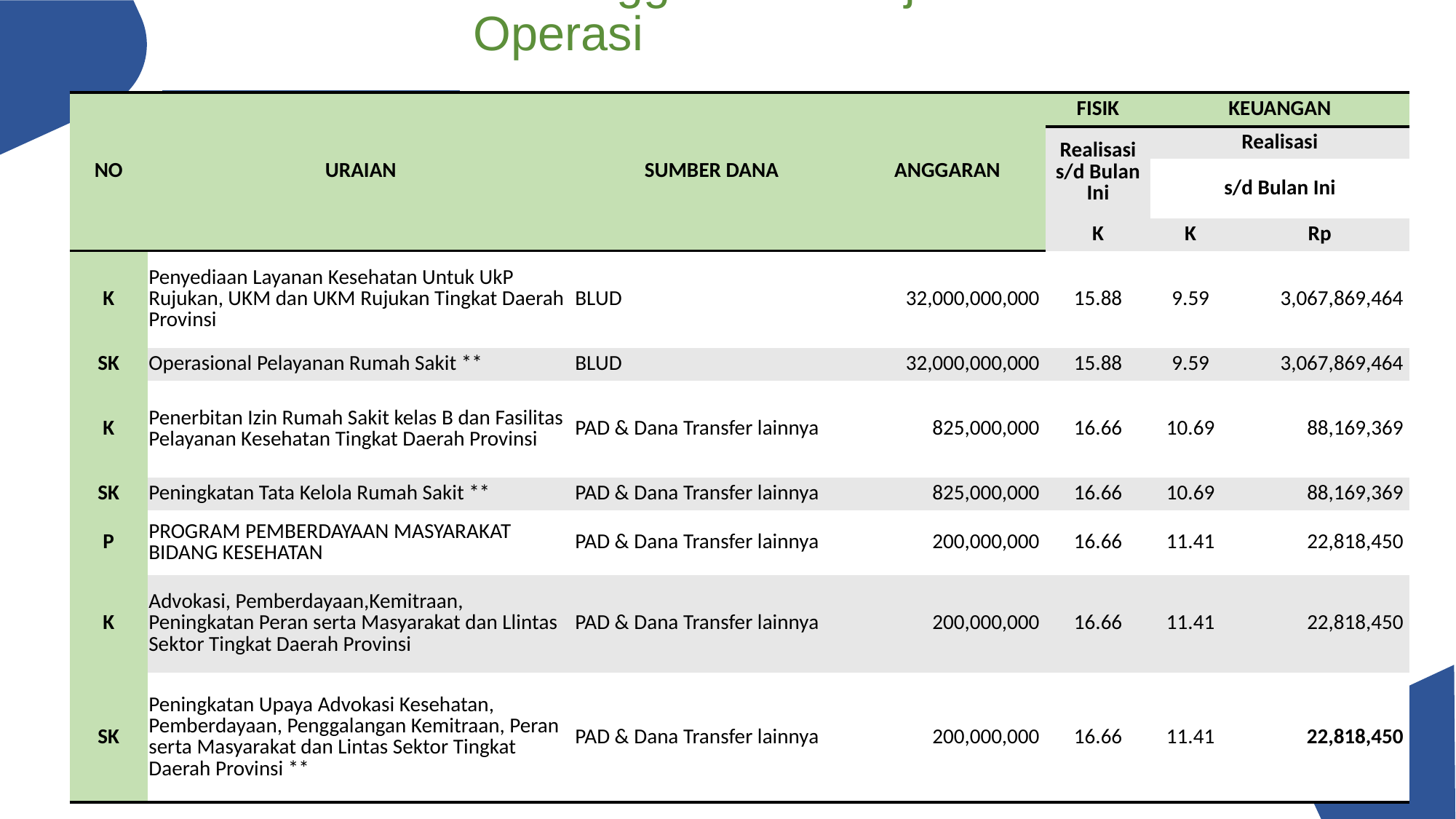

Rincian Realisasi Anggaran Belanja Operasi
| NO | URAIAN | SUMBER DANA | ANGGARAN | FISIK | KEUANGAN |  |
| --- | --- | --- | --- | --- | --- | --- |
|  |  |  |  | Realisasi s/d Bulan Ini | Realisasi |  |
|  |  |  |  |  | s/d Bulan Ini |  |
|  |  |  |  | K | K | Rp |
| K | Penyediaan Layanan Kesehatan Untuk UkP Rujukan, UKM dan UKM Rujukan Tingkat Daerah Provinsi | BLUD | 32,000,000,000 | 15.88 | 9.59 | 3,067,869,464 |
| SK | Operasional Pelayanan Rumah Sakit \*\* | BLUD | 32,000,000,000 | 15.88 | 9.59 | 3,067,869,464 |
| K | Penerbitan Izin Rumah Sakit kelas B dan Fasilitas Pelayanan Kesehatan Tingkat Daerah Provinsi | PAD & Dana Transfer lainnya | 825,000,000 | 16.66 | 10.69 | 88,169,369 |
| SK | Peningkatan Tata Kelola Rumah Sakit \*\* | PAD & Dana Transfer lainnya | 825,000,000 | 16.66 | 10.69 | 88,169,369 |
| P | PROGRAM PEMBERDAYAAN MASYARAKAT BIDANG KESEHATAN | PAD & Dana Transfer lainnya | 200,000,000 | 16.66 | 11.41 | 22,818,450 |
| K | Advokasi, Pemberdayaan,Kemitraan, Peningkatan Peran serta Masyarakat dan Llintas Sektor Tingkat Daerah Provinsi | PAD & Dana Transfer lainnya | 200,000,000 | 16.66 | 11.41 | 22,818,450 |
| SK | Peningkatan Upaya Advokasi Kesehatan, Pemberdayaan, Penggalangan Kemitraan, Peran serta Masyarakat dan Lintas Sektor Tingkat Daerah Provinsi \*\* | PAD & Dana Transfer lainnya | 200,000,000 | 16.66 | 11.41 | 22,818,450 |
6